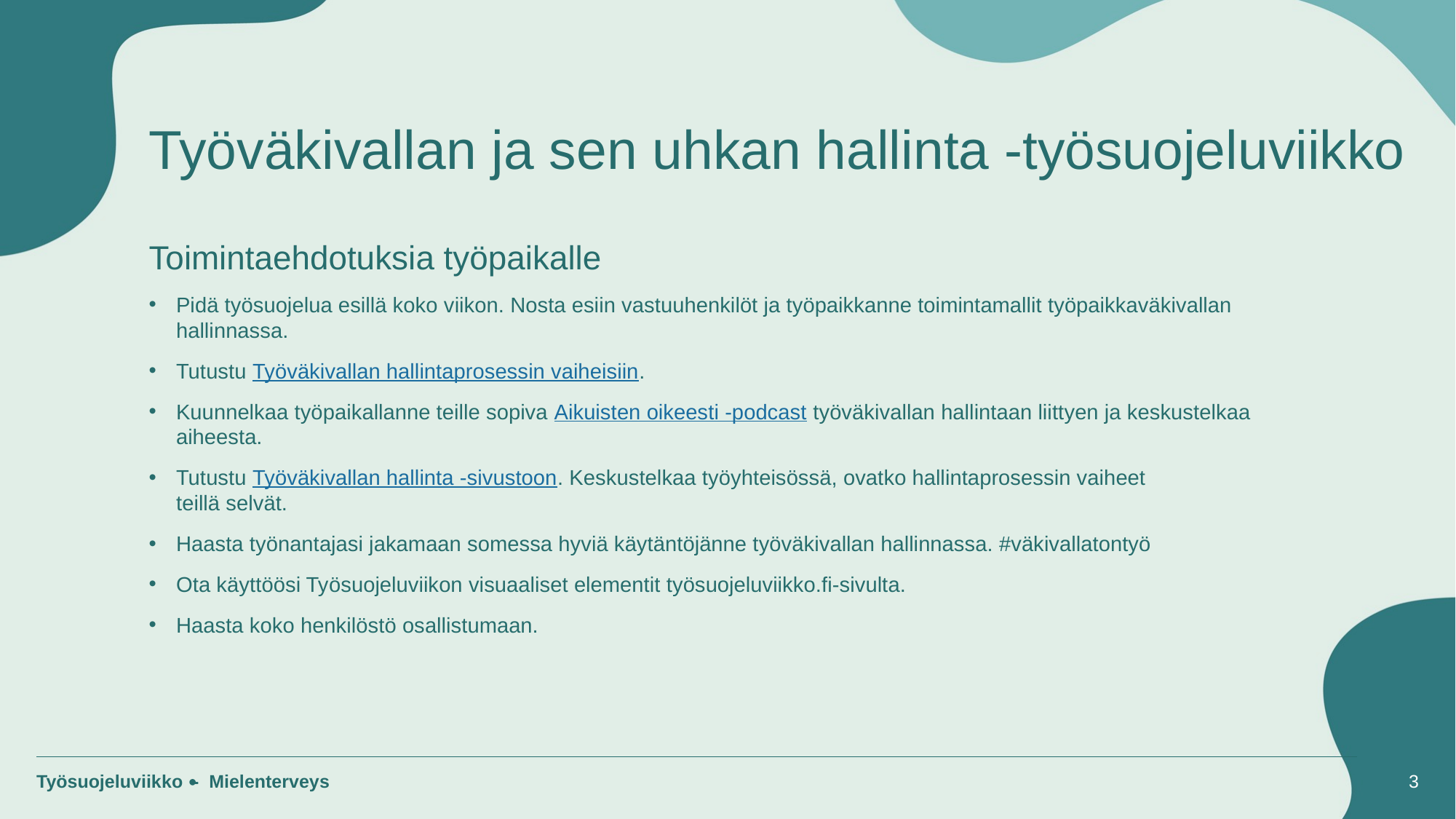

# Työväkivallan ja sen uhkan hallinta -työsuojeluviikko
Toimintaehdotuksia työpaikalle
Pidä työsuojelua esillä koko viikon. Nosta esiin vastuuhenkilöt ja työpaikkanne toimintamallit työpaikkaväkivallan hallinnassa.
Tutustu Työväkivallan hallintaprosessin vaiheisiin.
Kuunnelkaa työpaikallanne teille sopiva Aikuisten oikeesti -podcast työväkivallan hallintaan liittyen ja keskustelkaa aiheesta.
Tutustu Työväkivallan hallinta -sivustoon. Keskustelkaa työyhteisössä, ovatko hallintaprosessin vaiheet teillä selvät.
Haasta työnantajasi jakamaan somessa hyviä käytäntöjänne työväkivallan hallinnassa. #väkivallatontyö
Ota käyttöösi Työsuojeluviikon visuaaliset elementit työsuojeluviikko.fi-sivulta.
Haasta koko henkilöstö osallistumaan.
Työsuojeluviikko  -  Mielenterveys
3